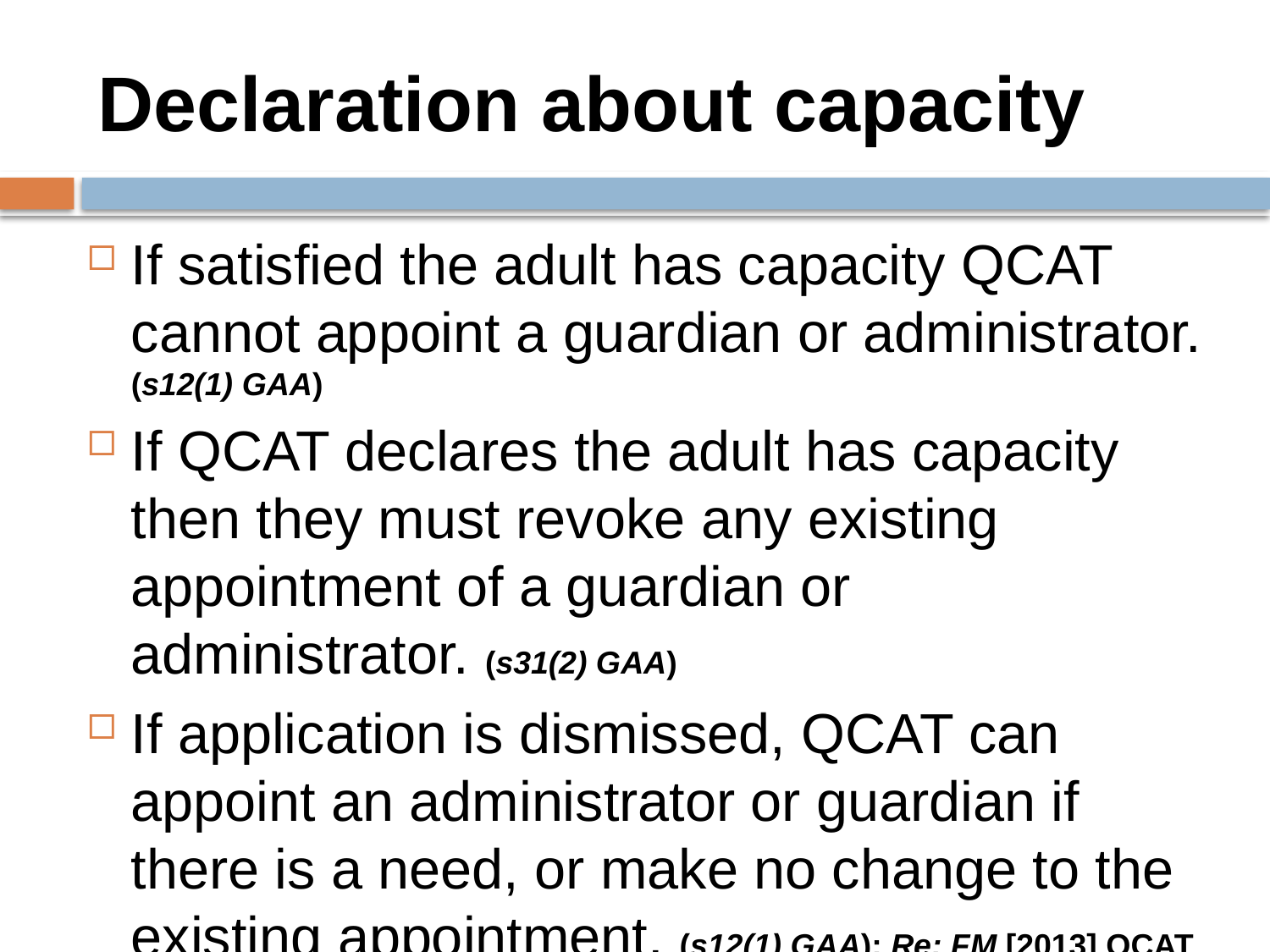

# Declaration about capacity
If satisfied the adult has capacity QCAT cannot appoint a guardian or administrator. (s12(1) GAA)
If QCAT declares the adult has capacity then they must revoke any existing appointment of a guardian or administrator. (s31(2) GAA)
If application is dismissed, QCAT can appoint an administrator or guardian if there is a need, or make no change to the existing appointment. (s12(1) GAA); Re: FM [2013] QCAT 135; MRA [2015] QCAT 45)